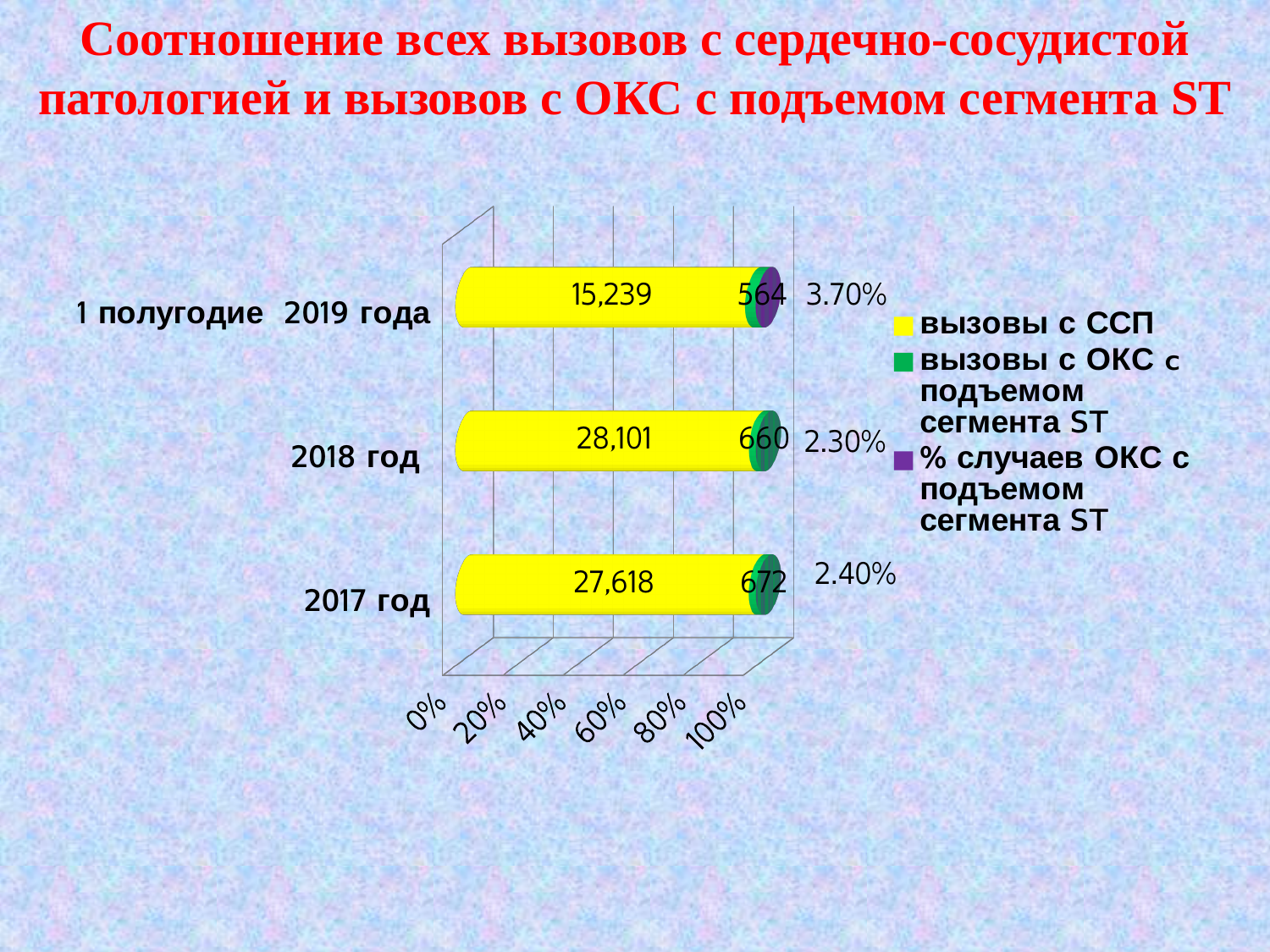

# Соотношение всех вызовов с сердечно-сосудистой патологией и вызовов с ОКС с подъемом сегмента ST

[unsupported chart]

6